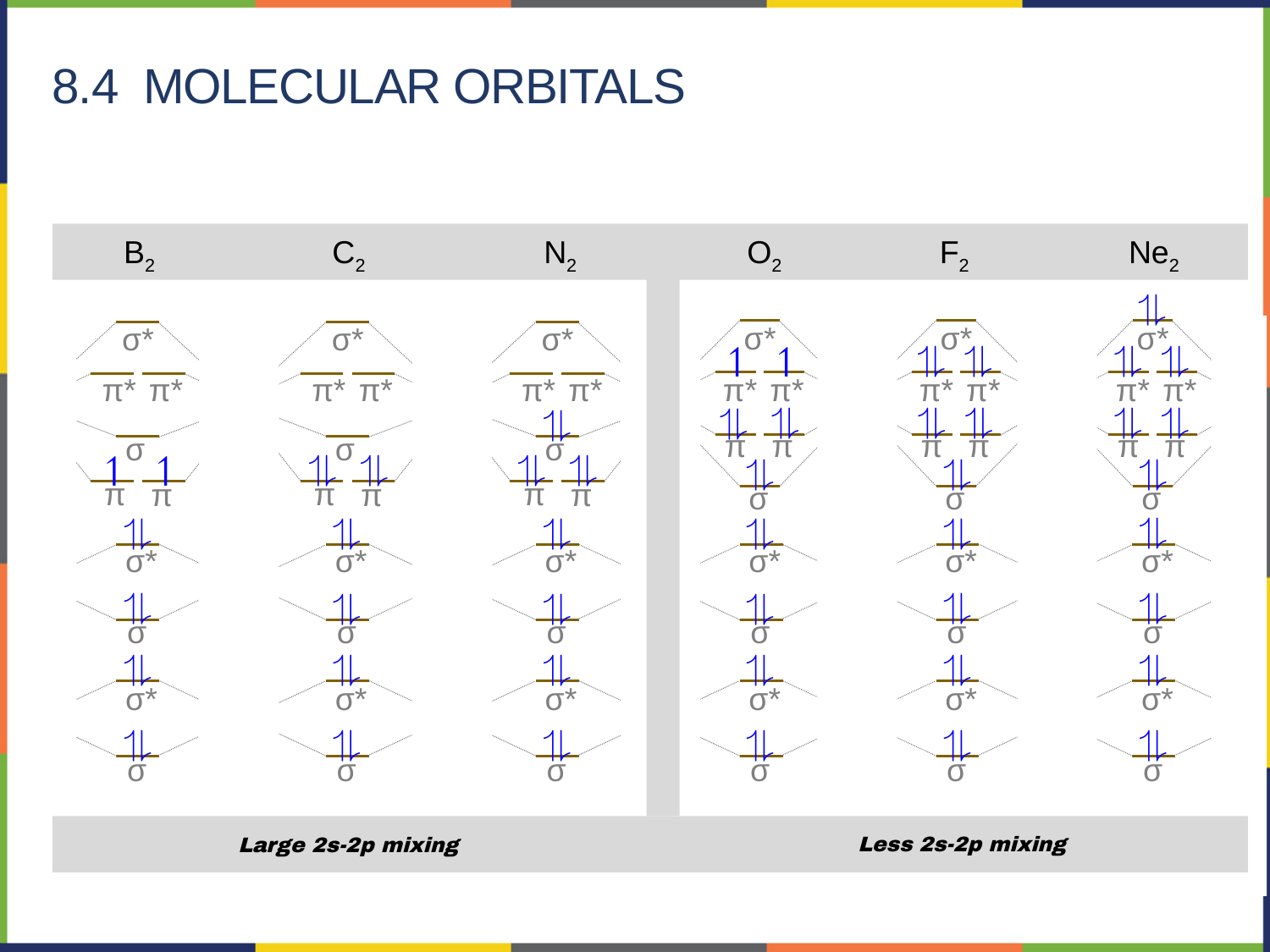

8.4  Molecular Orbitals

B2
C2
N2
O2
F2
Ne2

⥮
σ*
⥮
⥮
π*
π*
⥮
⥮
π
π
⥮
σ
⥮
σ*
⥮
σ
⥮
σ*
⥮
σ
σ*
↿
↿
π*
π*
π
π
⥮
σ
⥮
σ*
⥮
σ
⥮
σ*
⥮
σ
σ*
⥮
⥮
π*
π*
⥮
⥮
π
π
⥮
σ
⥮
σ*
⥮
σ
⥮
σ*
⥮
σ
σ*
π*
π*
σ
↿
↿
π
π
⥮
σ*
⥮
σ
⥮
σ*
⥮
σ
σ*
π*
π*
σ
π
π
⥮
σ*
⥮
σ
⥮
σ*
⥮
σ
σ*
π*
π*
⥮
σ
⥮
⥮
π
π
⥮
σ*
⥮
σ
⥮
σ*
⥮
σ

⥮
⥮
⥮
⥮

Less 2s-2p mixing
Large 2s-2p mixing